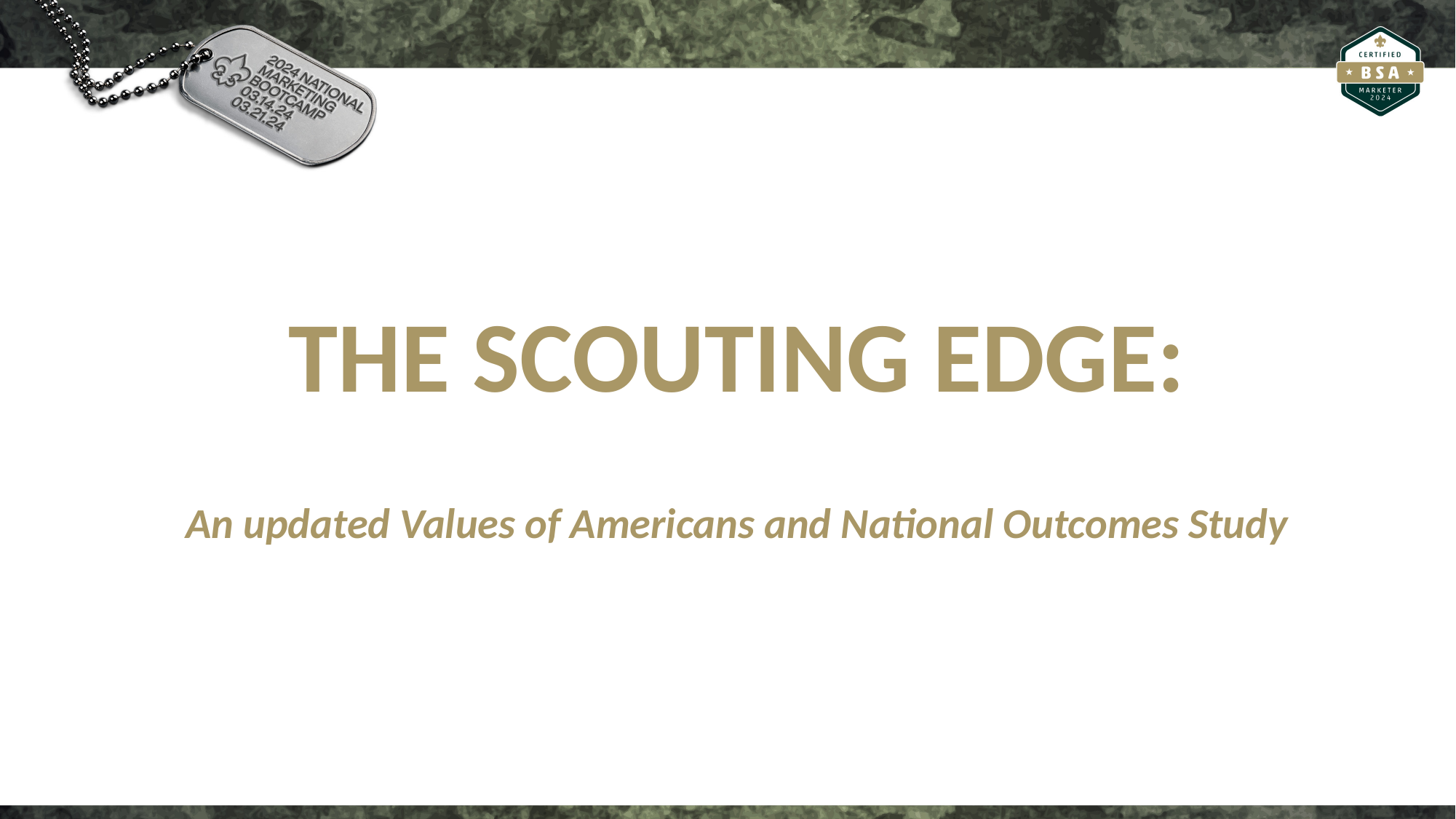

# THE SCOUTING EDGE: An updated Values of Americans and National Outcomes Study